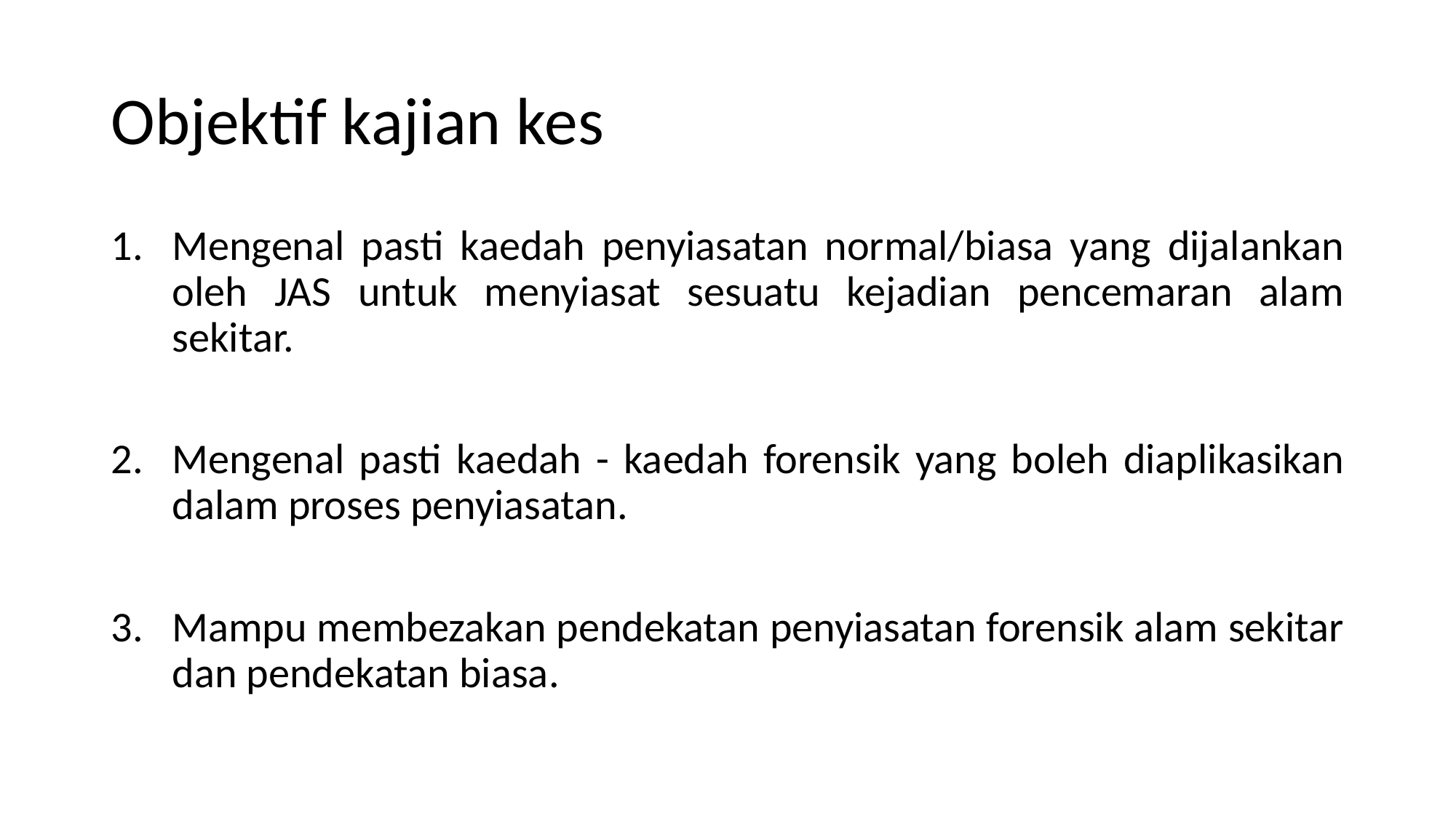

# Objektif kajian kes
Mengenal pasti kaedah penyiasatan normal/biasa yang dijalankan oleh JAS untuk menyiasat sesuatu kejadian pencemaran alam sekitar.

Mengenal pasti kaedah - kaedah forensik yang boleh diaplikasikan dalam proses penyiasatan.

Mampu membezakan pendekatan penyiasatan forensik alam sekitar dan pendekatan biasa.